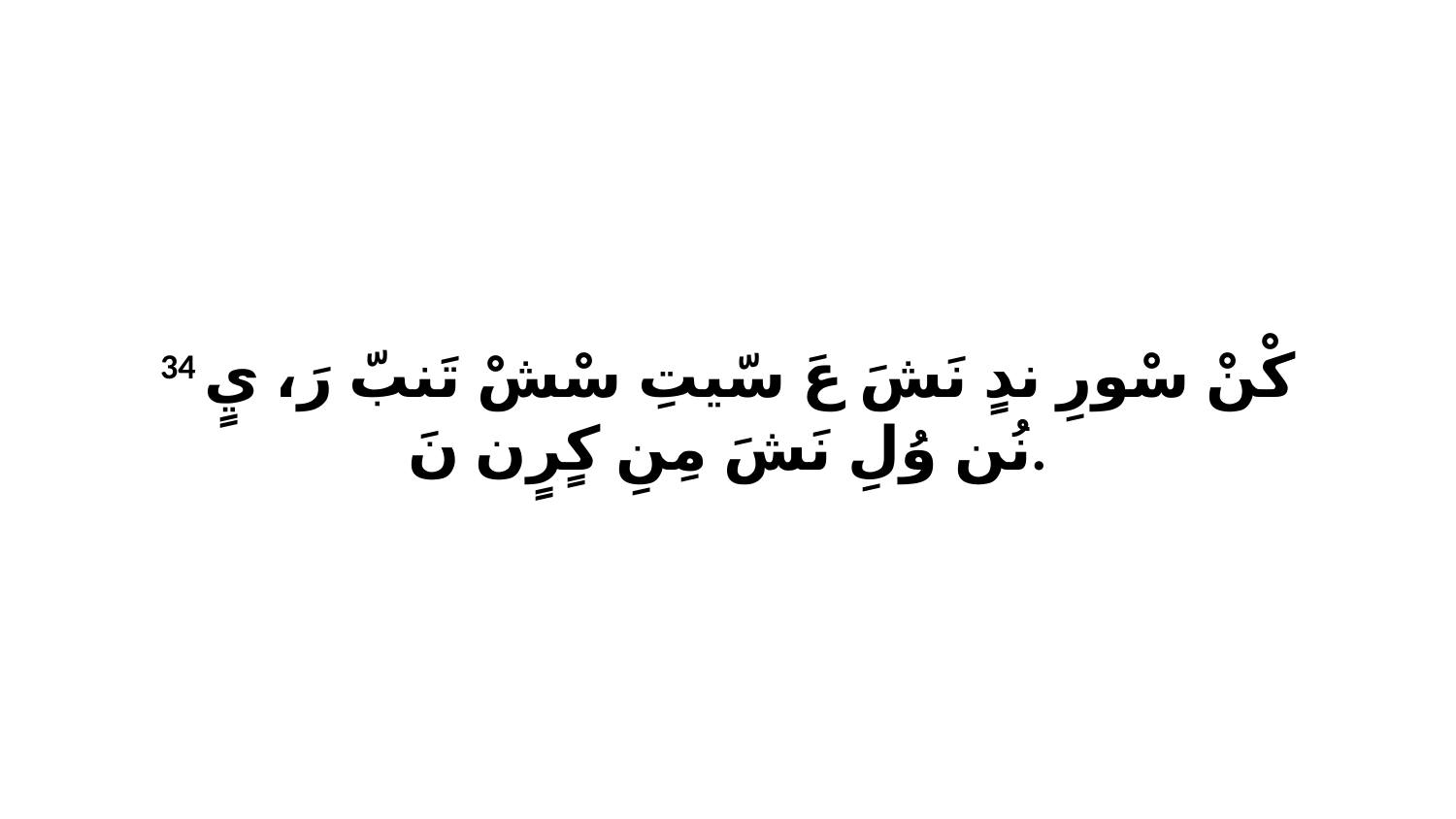

34 كْنْ سْورِ ندٍ نَشَ عَ سّيتِ سْشْ تَنبّ رَ، يٍ نُن وُلِ نَشَ مِنِ كٍرٍن نَ.